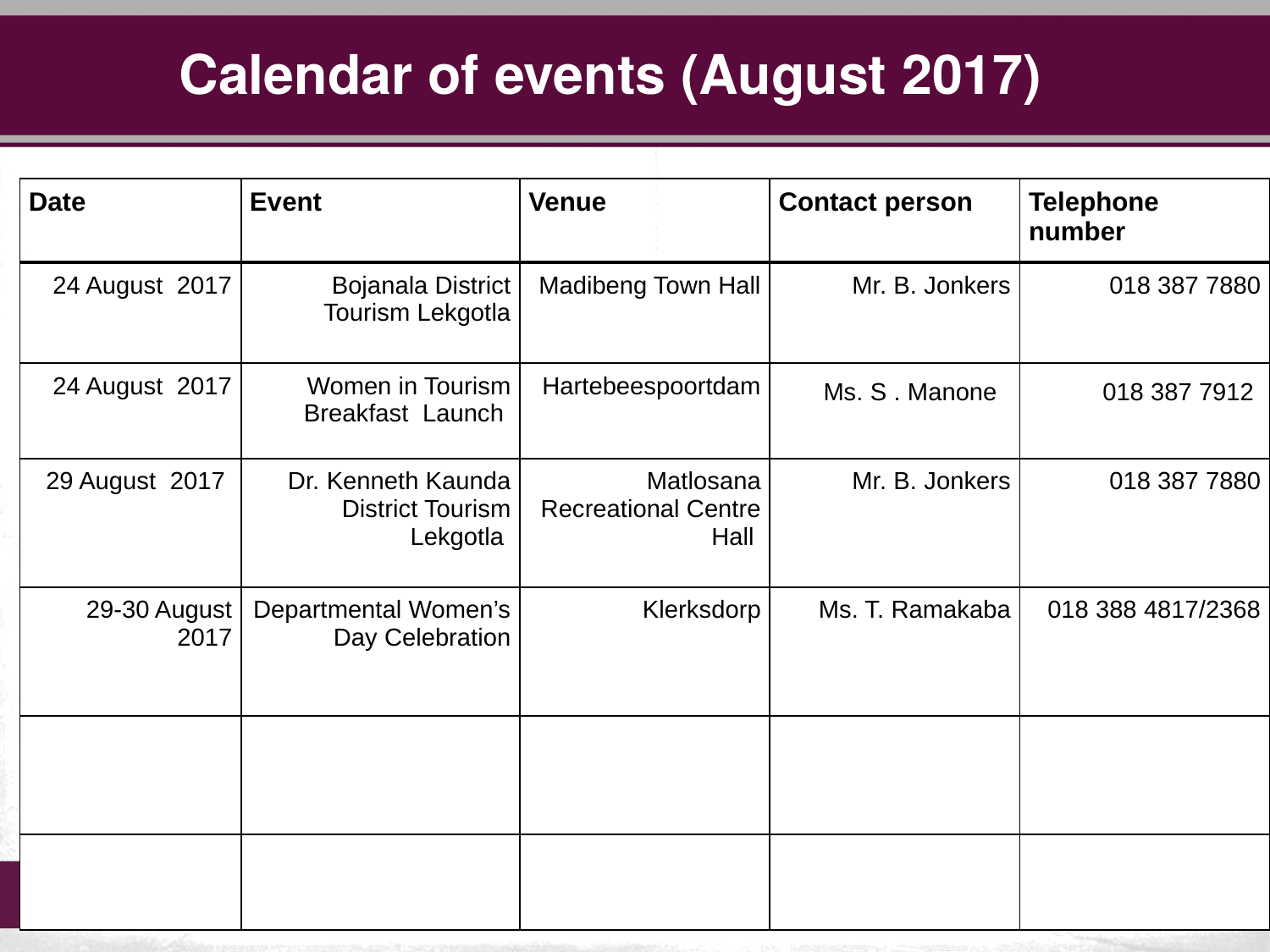

# Calendar of events (August 2017)
| Date | Event | Venue | Contact person | Telephone number |
| --- | --- | --- | --- | --- |
| 24 August 2017 | Bojanala District Tourism Lekgotla | Madibeng Town Hall | Mr. B. Jonkers | 018 387 7880 |
| 24 August 2017 | Women in Tourism Breakfast Launch | Hartebeespoortdam | Ms. S . Manone | 018 387 7912 |
| 29 August 2017 | Dr. Kenneth Kaunda District Tourism Lekgotla | Matlosana Recreational Centre Hall | Mr. B. Jonkers | 018 387 7880 |
| 29-30 August 2017 | Departmental Women’s Day Celebration | Klerksdorp | Ms. T. Ramakaba | 018 388 4817/2368 |
|  |  |  |  |  |
|  |  |  |  |  |